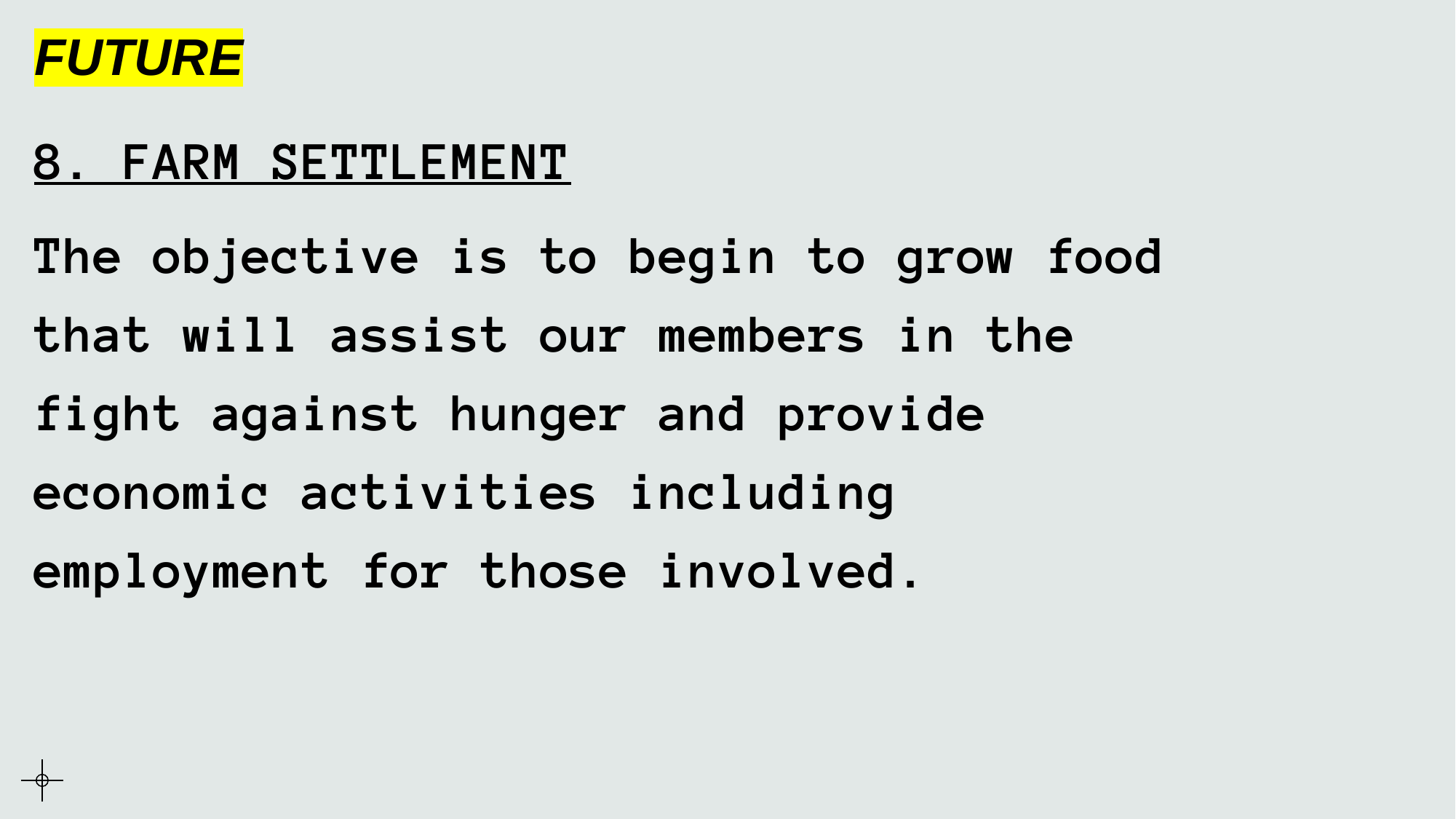

# FUTURE
8. FARM SETTLEMENT
The objective is to begin to grow food that will assist our members in the fight against hunger and provide economic activities including employment for those involved.